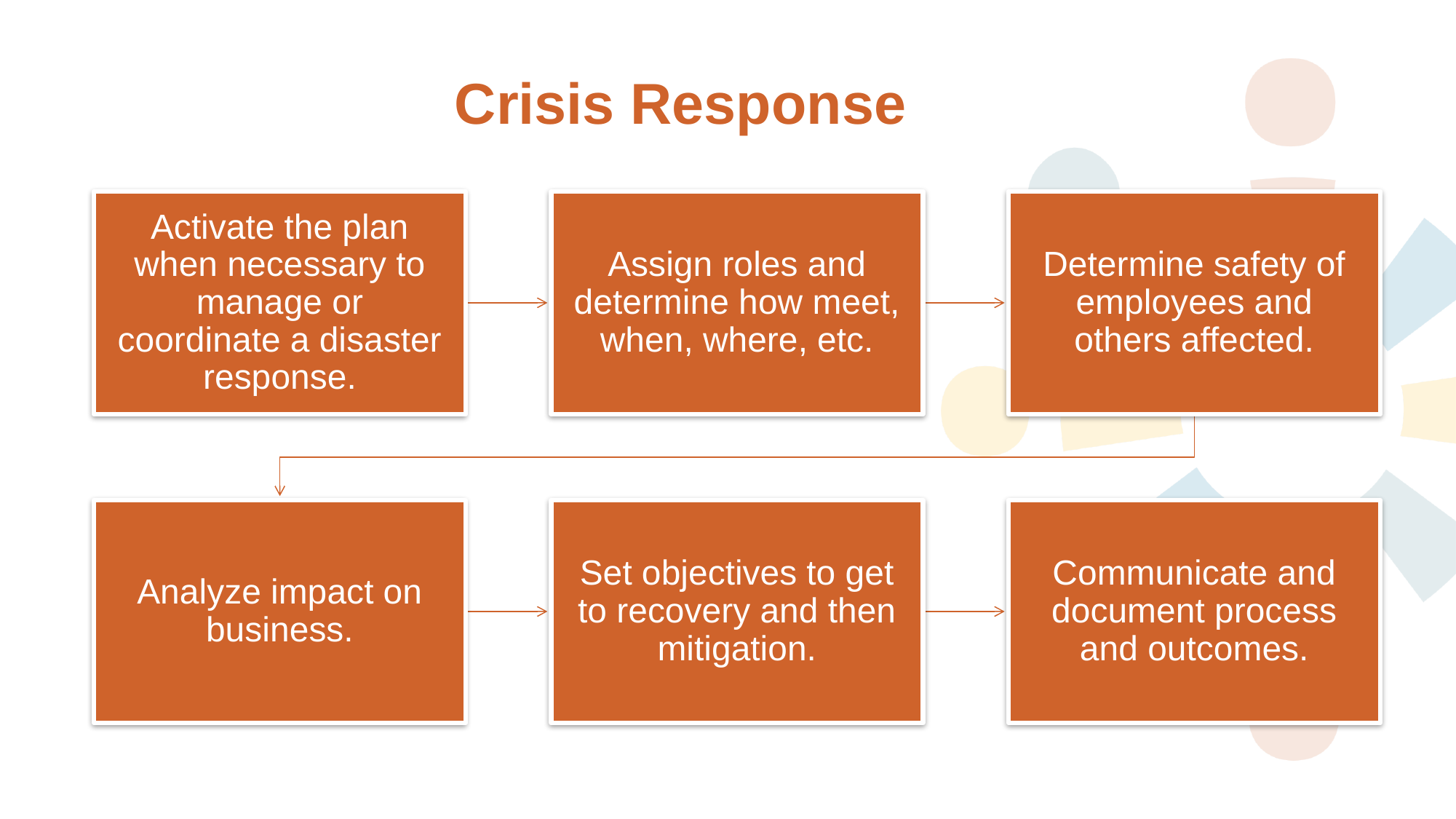

# Crisis Response

Activate the plan when necessary to manage or coordinate a disaster response.

Assign roles and determine how meet, when, where, etc.

Determine safety of employees and others affected.

Analyze impact on business.

Set objectives to get to recovery and then mitigation.
Communicate and document process and outcomes.